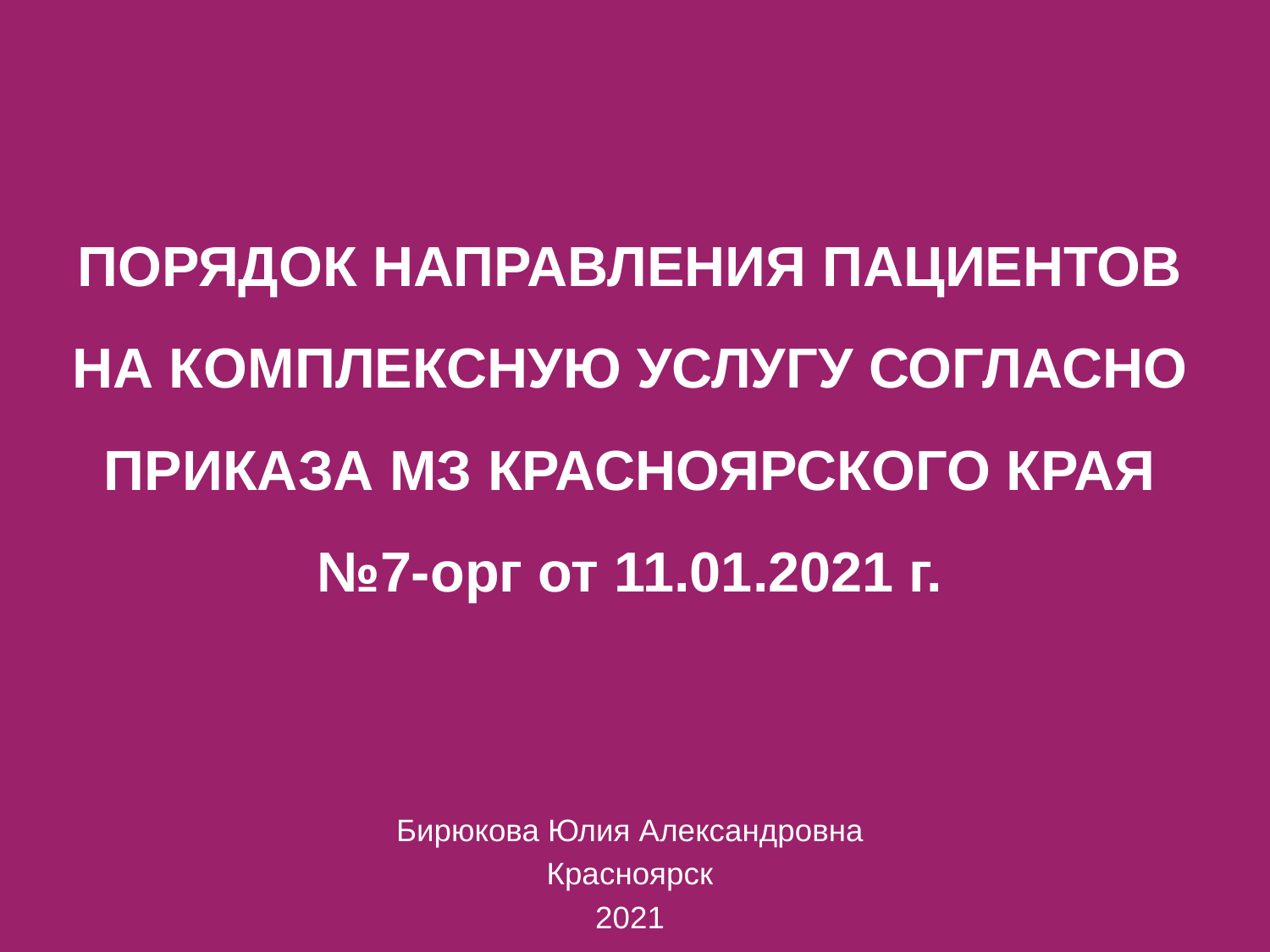

# ПОРЯДОК НАПРАВЛЕНИЯ ПАЦИЕНТОВ НА КОМПЛЕКСНУЮ УСЛУГУ СОГЛАСНО ПРИКАЗА МЗ КРАСНОЯРСКОГО КРАЯ №7-орг от 11.01.2021 г.
Бирюкова Юлия Александровна
Красноярск
2021